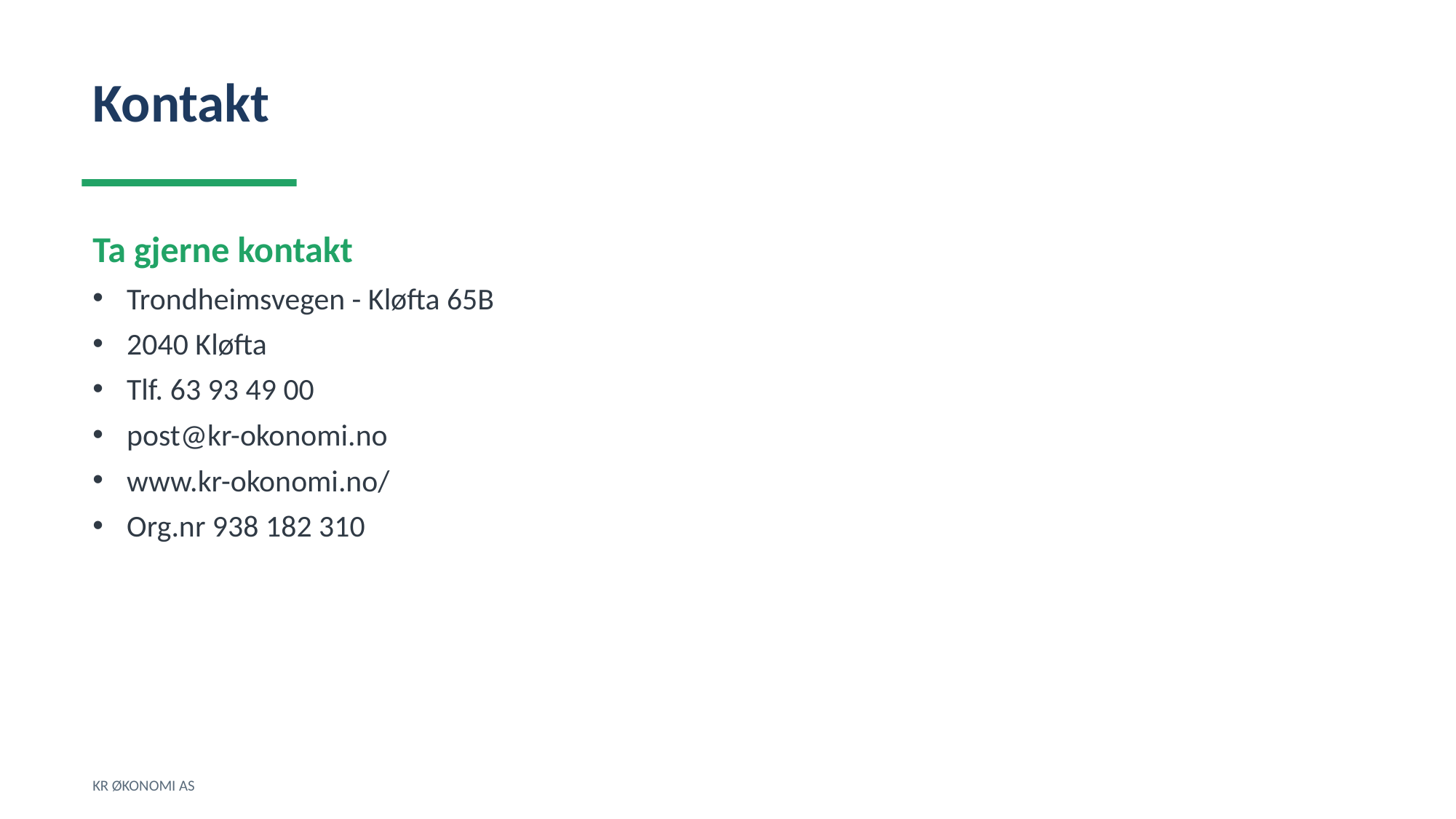

Kontakt

Ta gjerne kontakt
Trondheimsvegen - Kløfta 65B
2040 Kløfta
Tlf. 63 93 49 00
post@kr-okonomi.no
www.kr-okonomi.no/
Org.nr 938 182 310
KR ØKONOMI AS